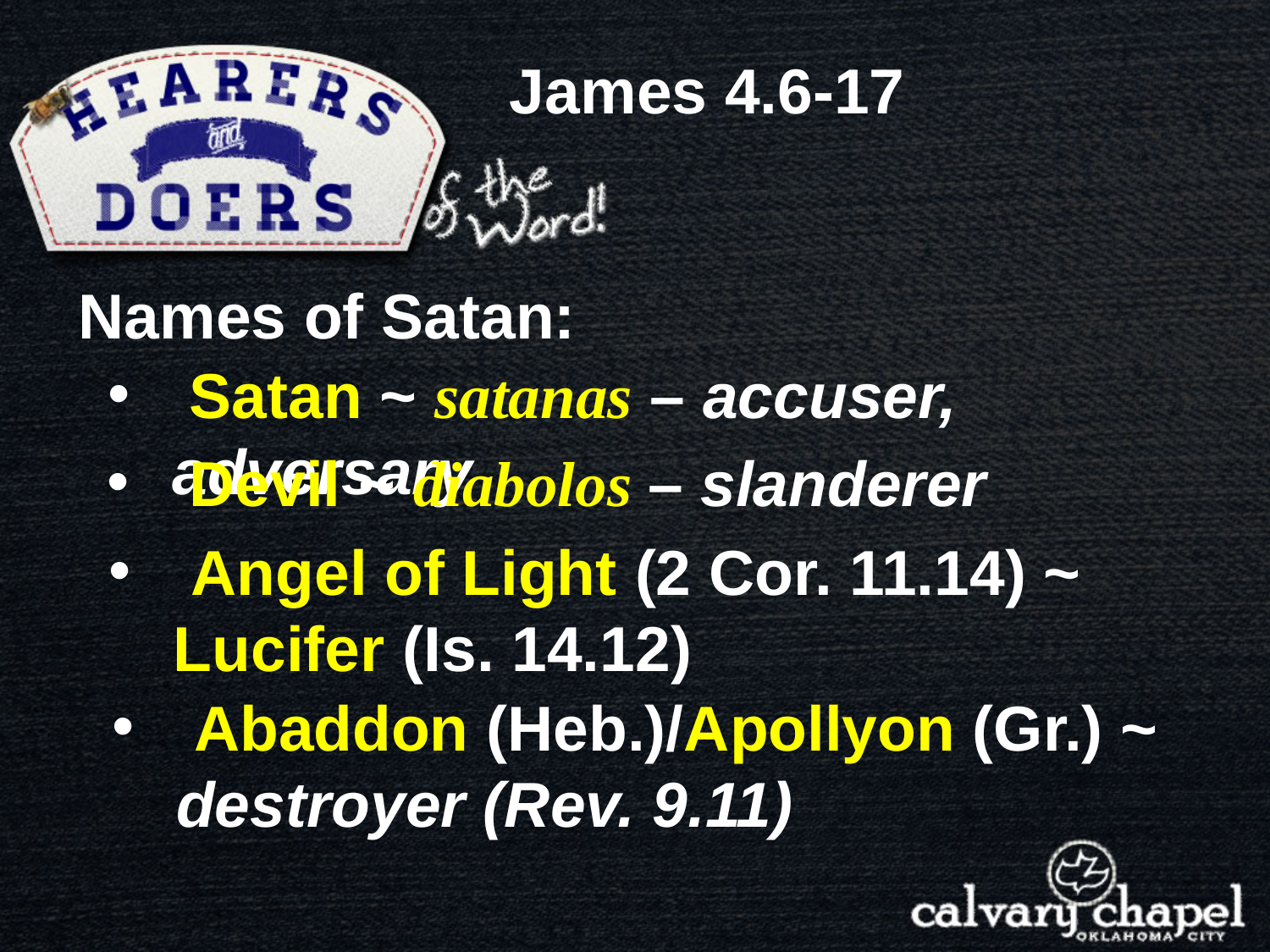

James 4.6-17
Names of Satan:
 Satan ~ satanas – accuser, adversary
 Devil ~ diabolos – slanderer
 Angel of Light (2 Cor. 11.14) ~ Lucifer (Is. 14.12)
 Abaddon (Heb.)/Apollyon (Gr.) ~ destroyer (Rev. 9.11)